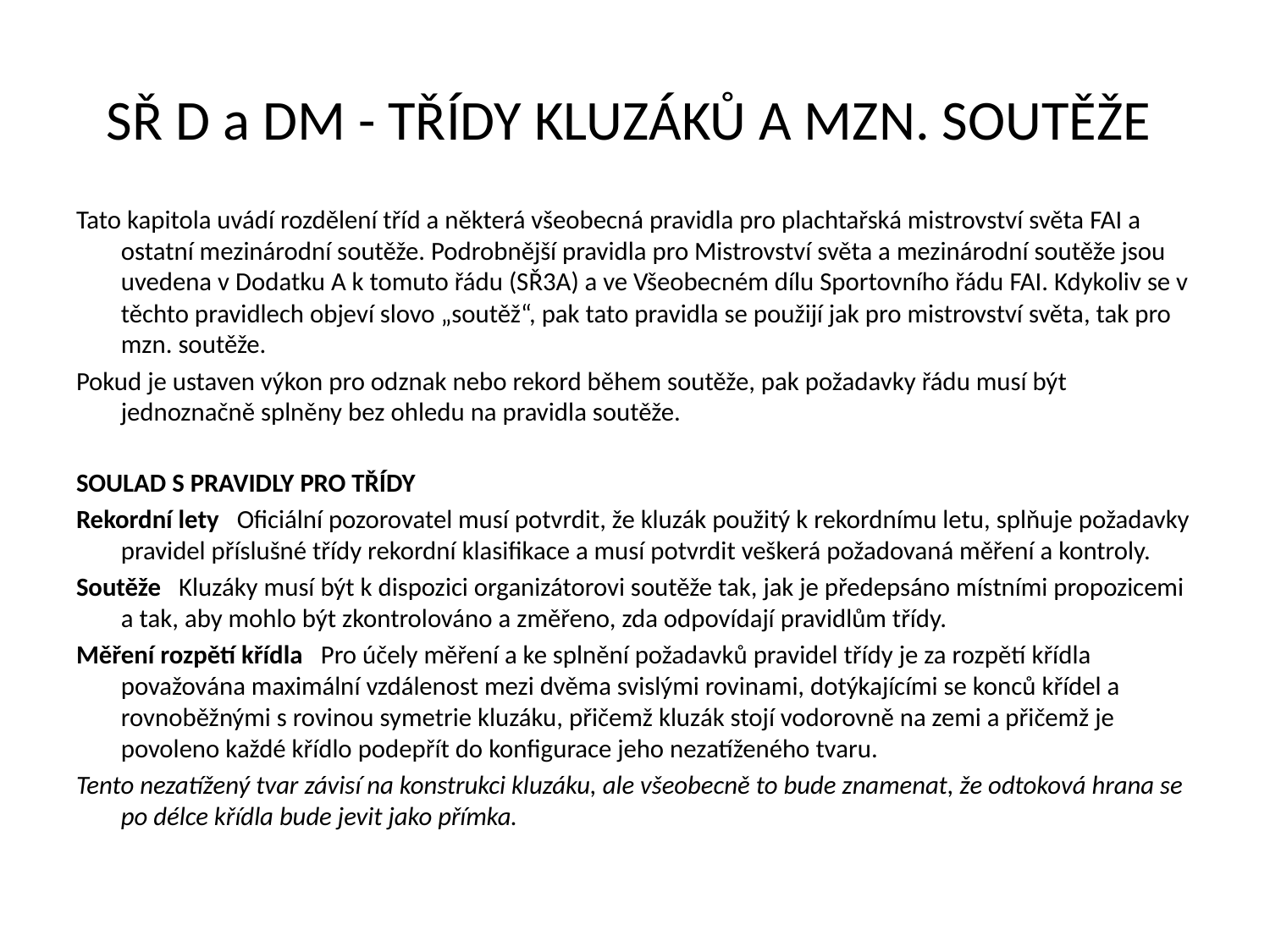

# SŘ D a DM - TŘÍDY KLUZÁKŮ A MZN. SOUTĚŽE
Tato kapitola uvádí rozdělení tříd a některá všeobecná pravidla pro plachtařská mistrovství světa FAI a ostatní mezinárodní soutěže. Podrobnější pravidla pro Mistrovství světa a mezinárodní soutěže jsou uvedena v Dodatku A k tomuto řádu (SŘ3A) a ve Všeobecném dílu Sportovního řádu FAI. Kdykoliv se v těchto pravidlech objeví slovo „soutěž“, pak tato pravidla se použijí jak pro mistrovství světa, tak pro mzn. soutěže.
Pokud je ustaven výkon pro odznak nebo rekord během soutěže, pak požadavky řádu musí být jednoznačně splněny bez ohledu na pravidla soutěže.

SOULAD S PRAVIDLY PRO TŘÍDY
Rekordní lety   Oficiální pozorovatel musí potvrdit, že kluzák použitý k rekordnímu letu, splňuje požadavky pravidel příslušné třídy rekordní klasifikace a musí potvrdit veškerá požadovaná měření a kontroly.
Soutěže   Kluzáky musí být k dispozici organizátorovi soutěže tak, jak je předepsáno místními propozicemi a tak, aby mohlo být zkontrolováno a změřeno, zda odpovídají pravidlům třídy.
Měření rozpětí křídla   Pro účely měření a ke splnění požadavků pravidel třídy je za rozpětí křídla považována maximální vzdálenost mezi dvěma svislými rovinami, dotýkajícími se konců křídel a rovnoběžnými s rovinou symetrie kluzáku, přičemž kluzák stojí vodorovně na zemi a přičemž je povoleno každé křídlo podepřít do konfigurace jeho nezatíženého tvaru.
Tento nezatížený tvar závisí na konstrukci kluzáku, ale všeobecně to bude znamenat, že odtoková hrana se po délce křídla bude jevit jako přímka.